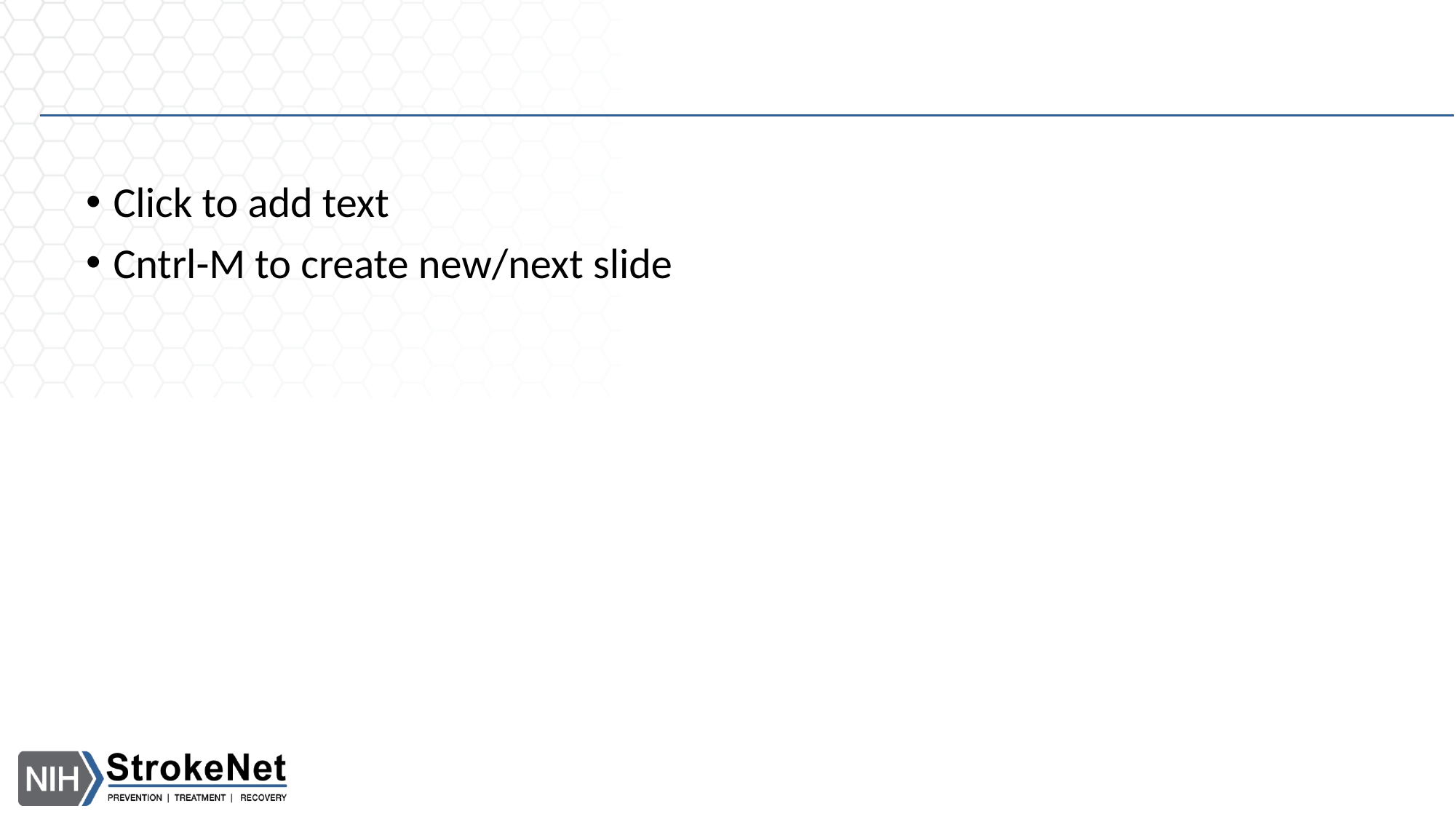

#
Click to add text
Cntrl-M to create new/next slide